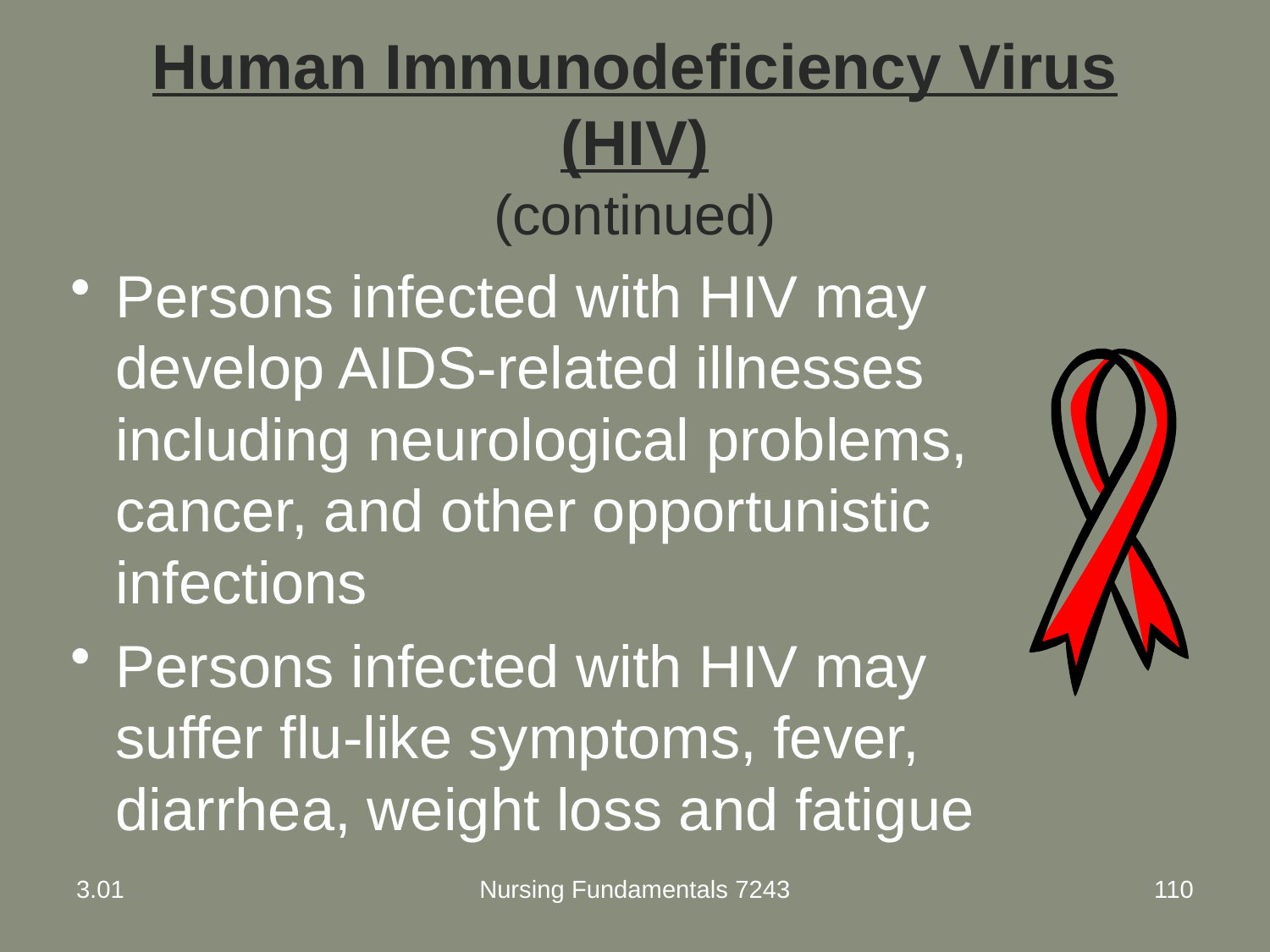

# Human Immunodeficiency Virus (HIV) (continued)
Persons infected with HIV may develop AIDS-related illnesses including neurological problems, cancer, and other opportunistic infections
Persons infected with HIV may suffer flu-like symptoms, fever, diarrhea, weight loss and fatigue

3.01
Nursing Fundamentals 7243
110